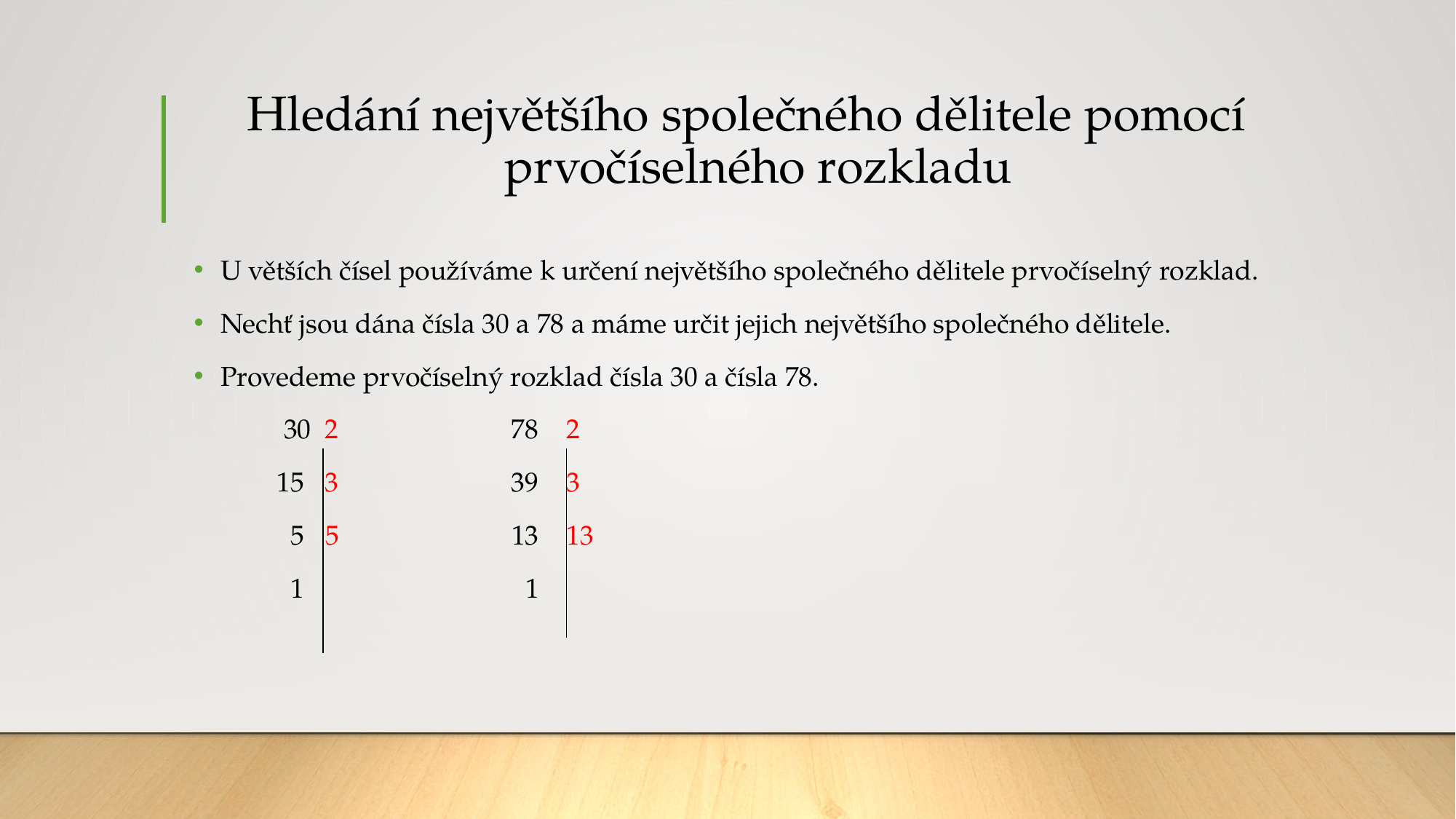

# Hledání největšího společného dělitele pomocí   prvočíselného rozkladu
U větších čísel používáme k určení největšího společného dělitele prvočíselný rozklad.
Nechť jsou dána čísla 30 a 78 a máme určit jejich největšího společného dělitele.
Provedeme prvočíselný rozklad čísla 30 a čísla 78.
             30  2                         78    2
            15   3                         39    3
              5   5                         13    13
              1                                1